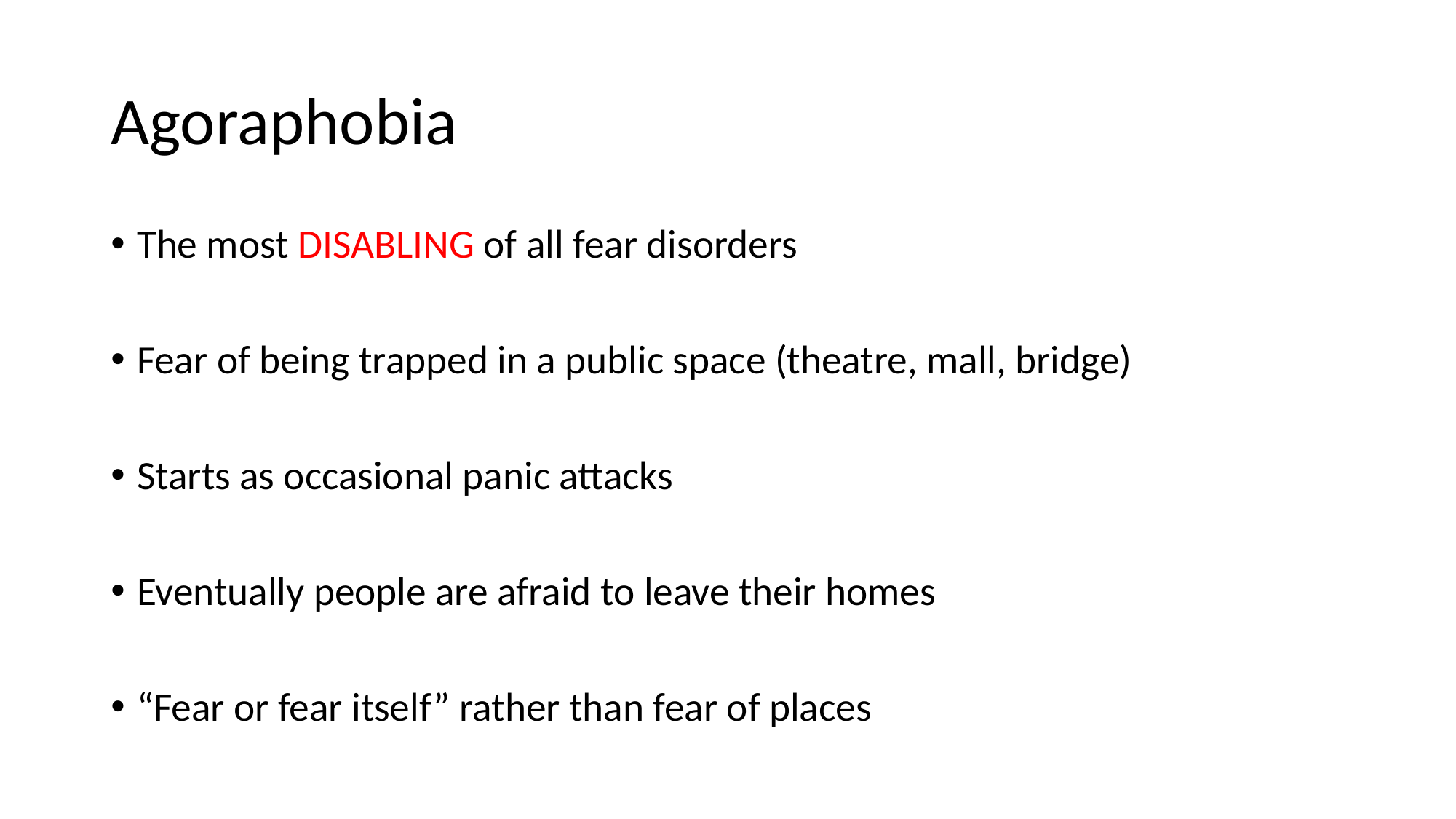

# Agoraphobia
The most DISABLING of all fear disorders

Fear of being trapped in a public space (theatre, mall, bridge)

Starts as occasional panic attacks

Eventually people are afraid to leave their homes

“Fear or fear itself” rather than fear of places